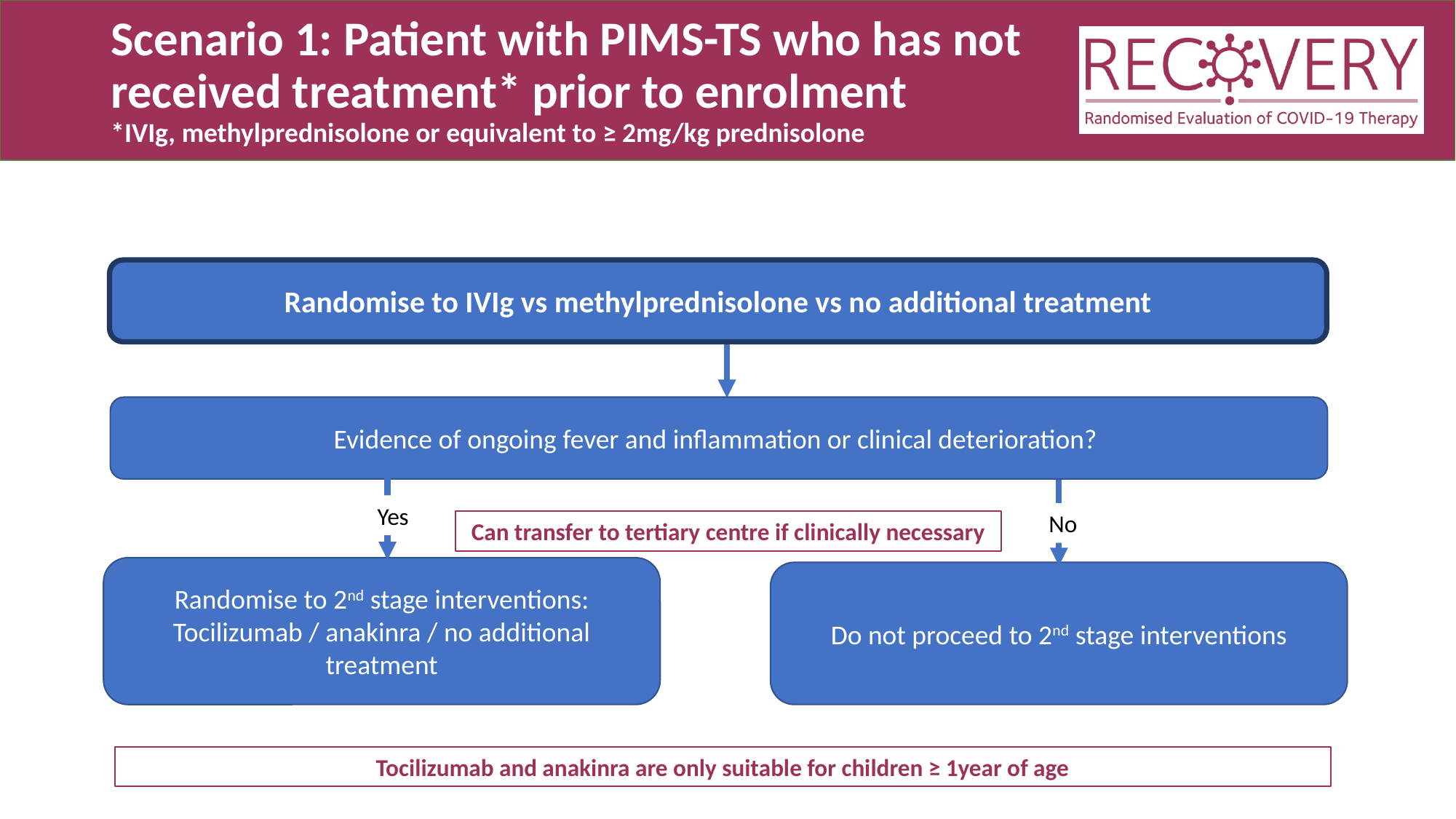

# Scenario 1: Patient with PIMS-TS who has not received treatment* prior to enrolment *IVIg, methylprednisolone or equivalent to ≥ 2mg/kg prednisolone
Randomise to IVIg vs methylprednisolone vs no additional treatment
Evidence of ongoing fever and inflammation or clinical deterioration?
Yes
No
Can transfer to tertiary centre if clinically necessary
Randomise to 2nd stage interventions:
Tocilizumab / anakinra / no additional treatment
Do not proceed to 2nd stage interventions
Tocilizumab and anakinra are only suitable for children ≥ 1year of age